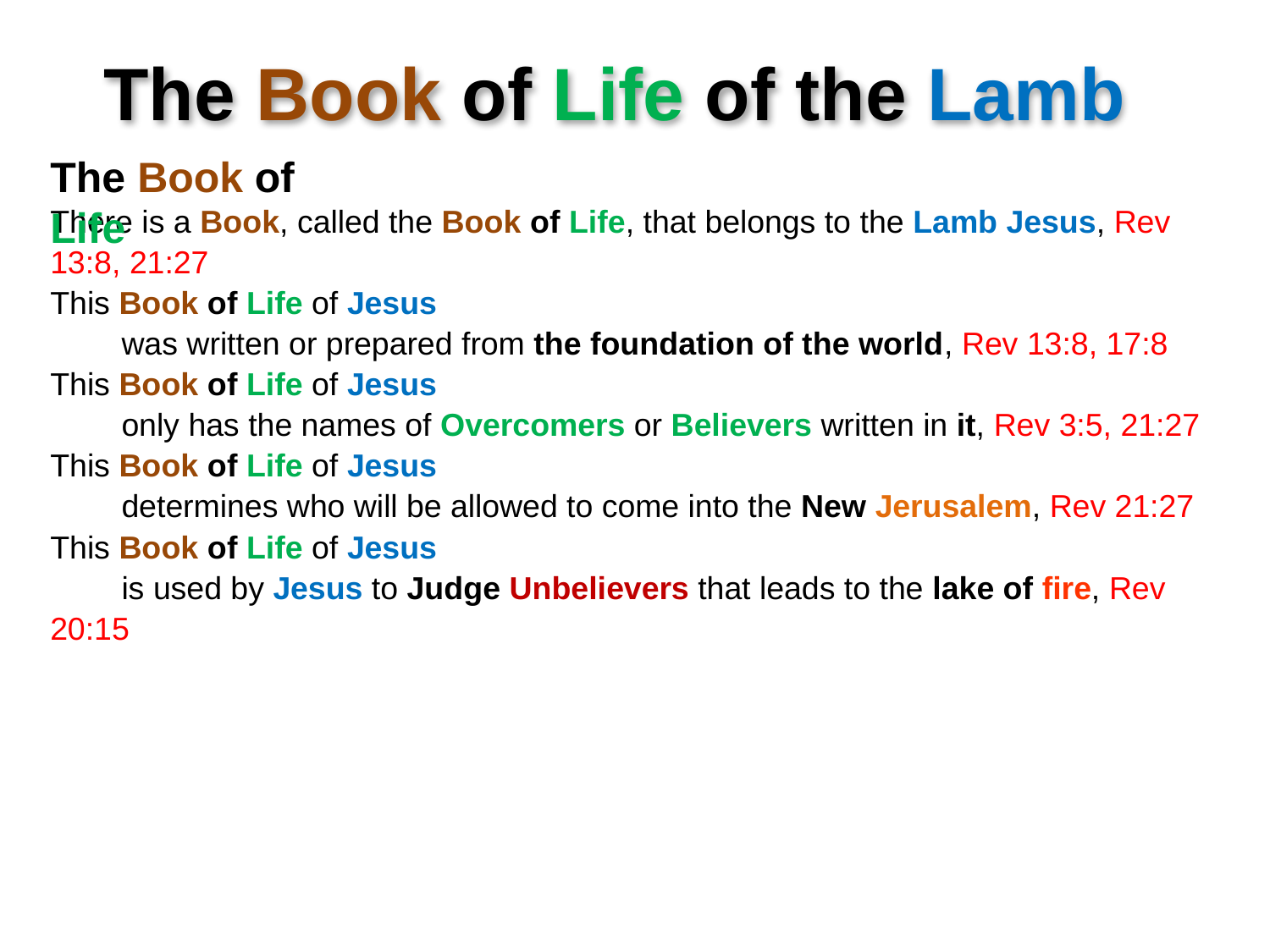

The Book of Life of the Lamb
The Book of Life
There is a Book, called the Book of Life, that belongs to the Lamb Jesus, Rev 13:8, 21:27
This Book of Life of Jesus
        was written or prepared from the foundation of the world, Rev 13:8, 17:8
This Book of Life of Jesus
        only has the names of Overcomers or Believers written in it, Rev 3:5, 21:27
This Book of Life of Jesus
        determines who will be allowed to come into the New Jerusalem, Rev 21:27
This Book of Life of Jesus
        is used by Jesus to Judge Unbelievers that leads to the lake of fire, Rev 20:15